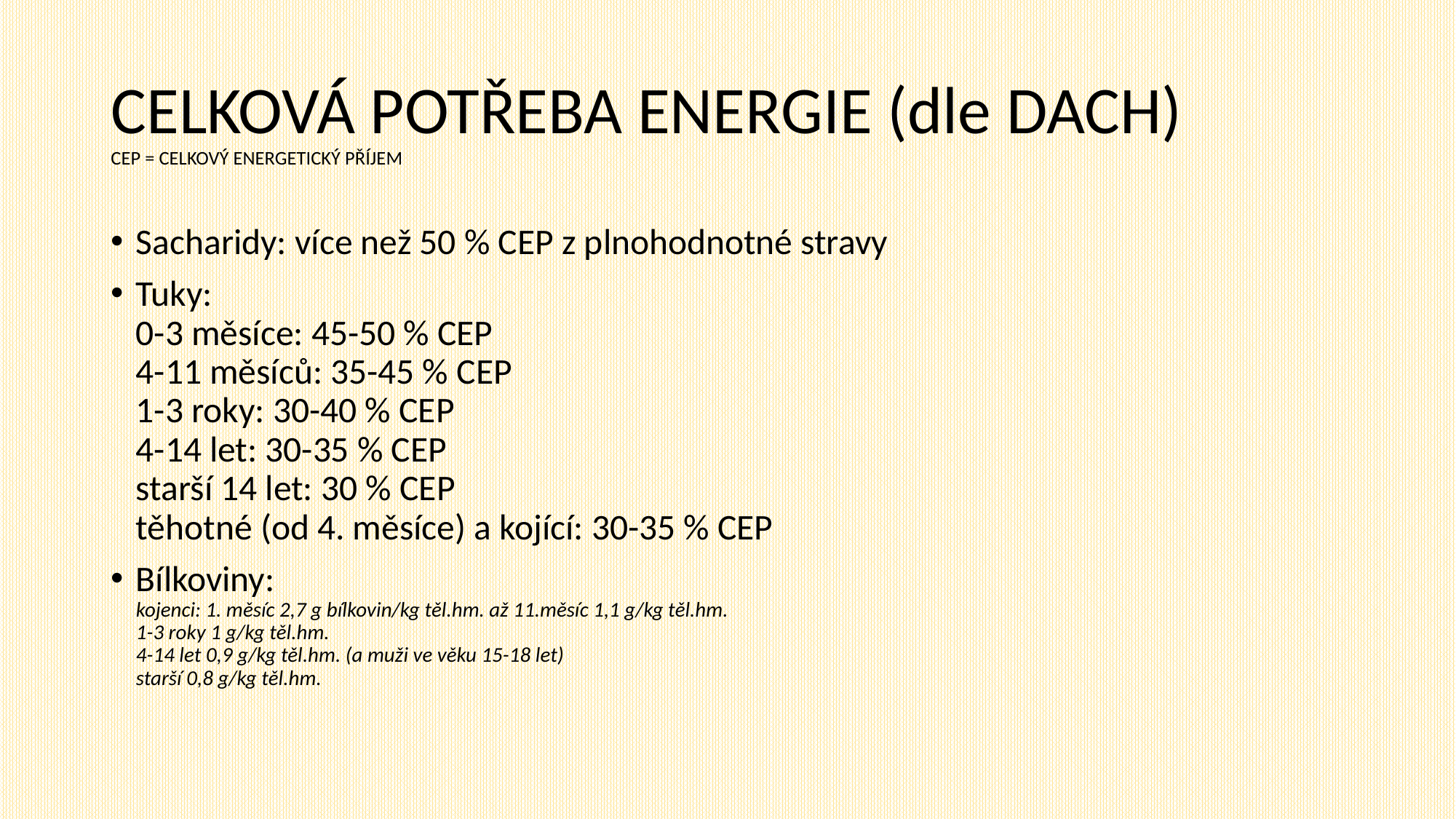

# CELKOVÁ POTŘEBA ENERGIE (dle DACH) CEP = CELKOVÝ ENERGETICKÝ PŘÍJEM
Sacharidy: více než 50 % CEP z plnohodnotné stravy
Tuky:
0-3 měsíce: 45-50 % CEP
4-11 měsíců: 35-45 % CEP
1-3 roky: 30-40 % CEP
4-14 let: 30-35 % CEP
starší 14 let: 30 % CEP
těhotné (od 4. měsíce) a kojící: 30-35 % CEP
Bílkoviny:
kojenci: 1. měsíc 2,7 g bílkovin/kg těl.hm. až 11.měsíc 1,1 g/kg těl.hm.
1-3 roky 1 g/kg těl.hm.
4-14 let 0,9 g/kg těl.hm. (a muži ve věku 15-18 let)
starší 0,8 g/kg těl.hm.